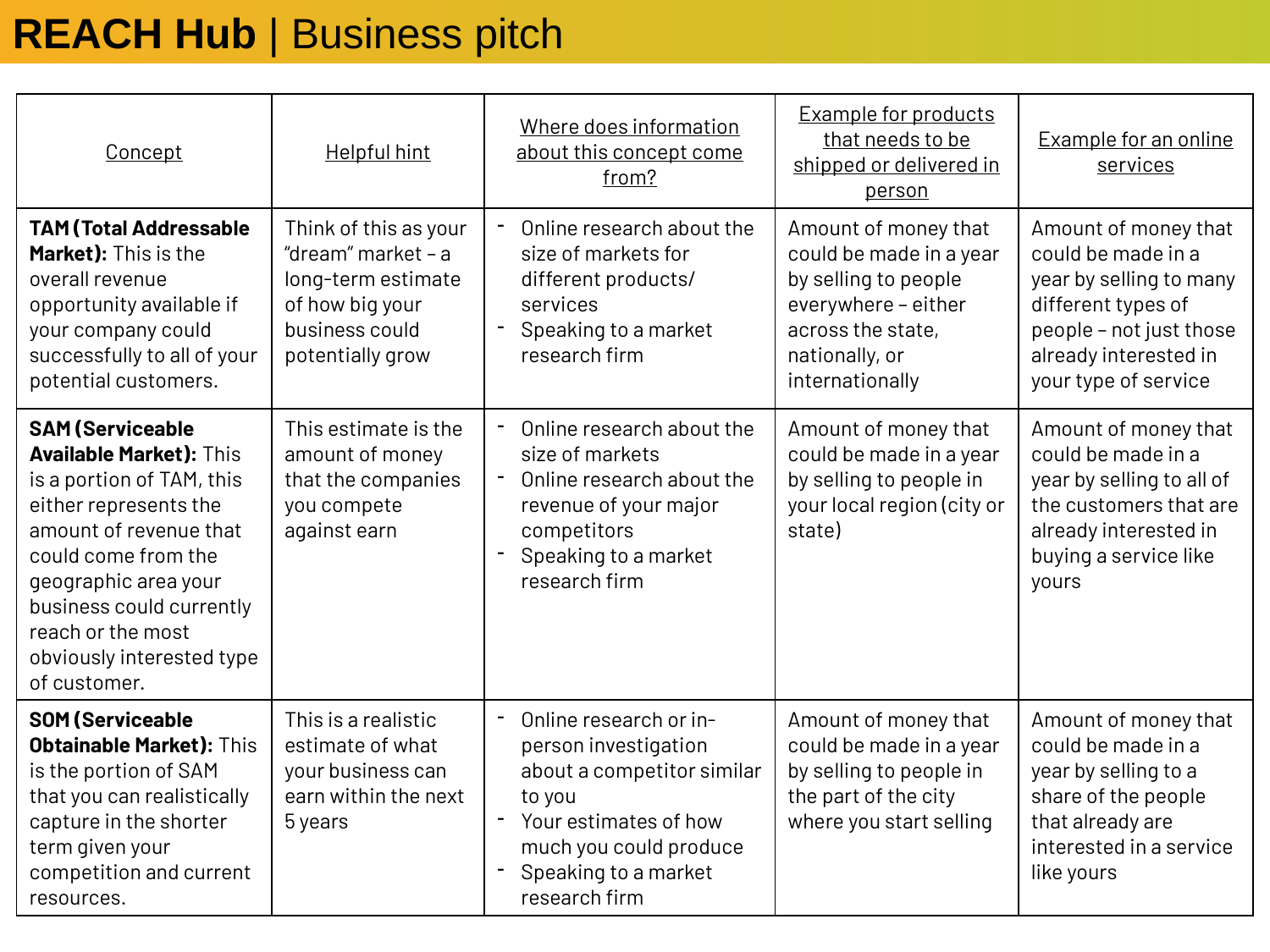

REACH Hub | Business pitch
| Concept | Helpful hint | Where does information about this concept come from? | Example for products that needs to be shipped or delivered in person | Example for an online services |
| --- | --- | --- | --- | --- |
| TAM (Total Addressable Market): This is the overall revenue opportunity available if your company could successfully to all of your potential customers. | Think of this as your “dream” market – a long-term estimate of how big your business could potentially grow | Online research about the size of markets for different products/ services Speaking to a market research firm | Amount of money that could be made in a year by selling to people everywhere – either across the state, nationally, or internationally | Amount of money that could be made in a year by selling to many different types of people – not just those already interested in your type of service |
| SAM (Serviceable Available Market): This is a portion of TAM, this either represents the amount of revenue that could come from the geographic area your business could currently reach or the most obviously interested type of customer. | This estimate is the amount of money that the companies you compete against earn | Online research about the size of markets Online research about the revenue of your major competitors Speaking to a market research firm | Amount of money that could be made in a year by selling to people in your local region (city or state) | Amount of money that could be made in a year by selling to all of the customers that are already interested in buying a service like yours |
| SOM (Serviceable Obtainable Market): This is the portion of SAM that you can realistically capture in the shorter term given your competition and current resources. | This is a realistic estimate of what your business can earn within the next 5 years | Online research or in-person investigation about a competitor similar to you Your estimates of how much you could produce Speaking to a market research firm | Amount of money that could be made in a year by selling to people in the part of the city where you start selling | Amount of money that could be made in a year by selling to a share of the people that already are interested in a service like yours |